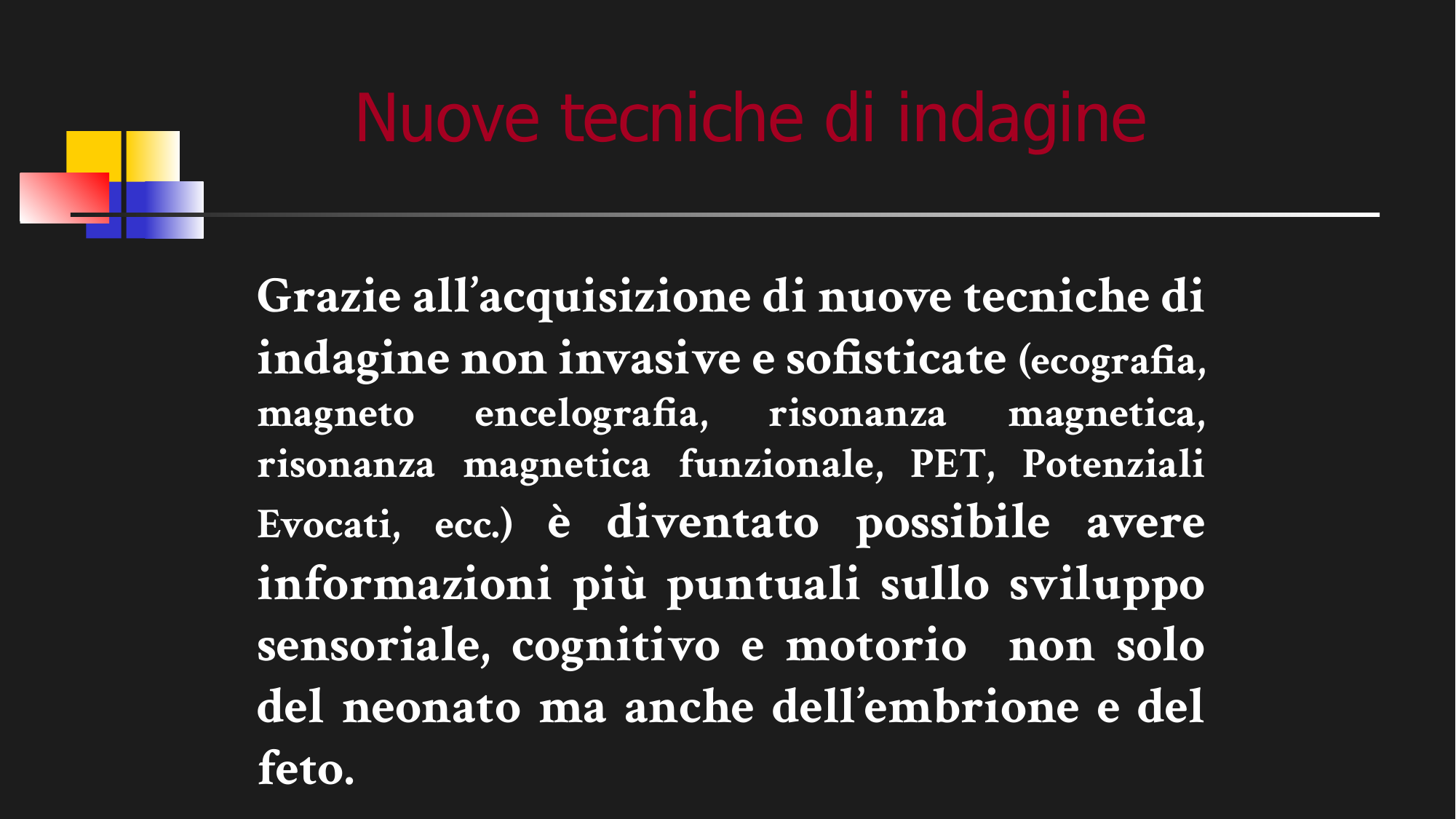

# Nuove tecniche di indagine
Grazie all’acquisizione di nuove tecniche di indagine non invasive e sofisticate (ecografia, magneto encelografia, risonanza magnetica, risonanza magnetica funzionale, PET, Potenziali Evocati, ecc.) è diventato possibile avere informazioni più puntuali sullo sviluppo sensoriale, cognitivo e motorio  non solo del neonato ma anche dell’embrione e del feto.